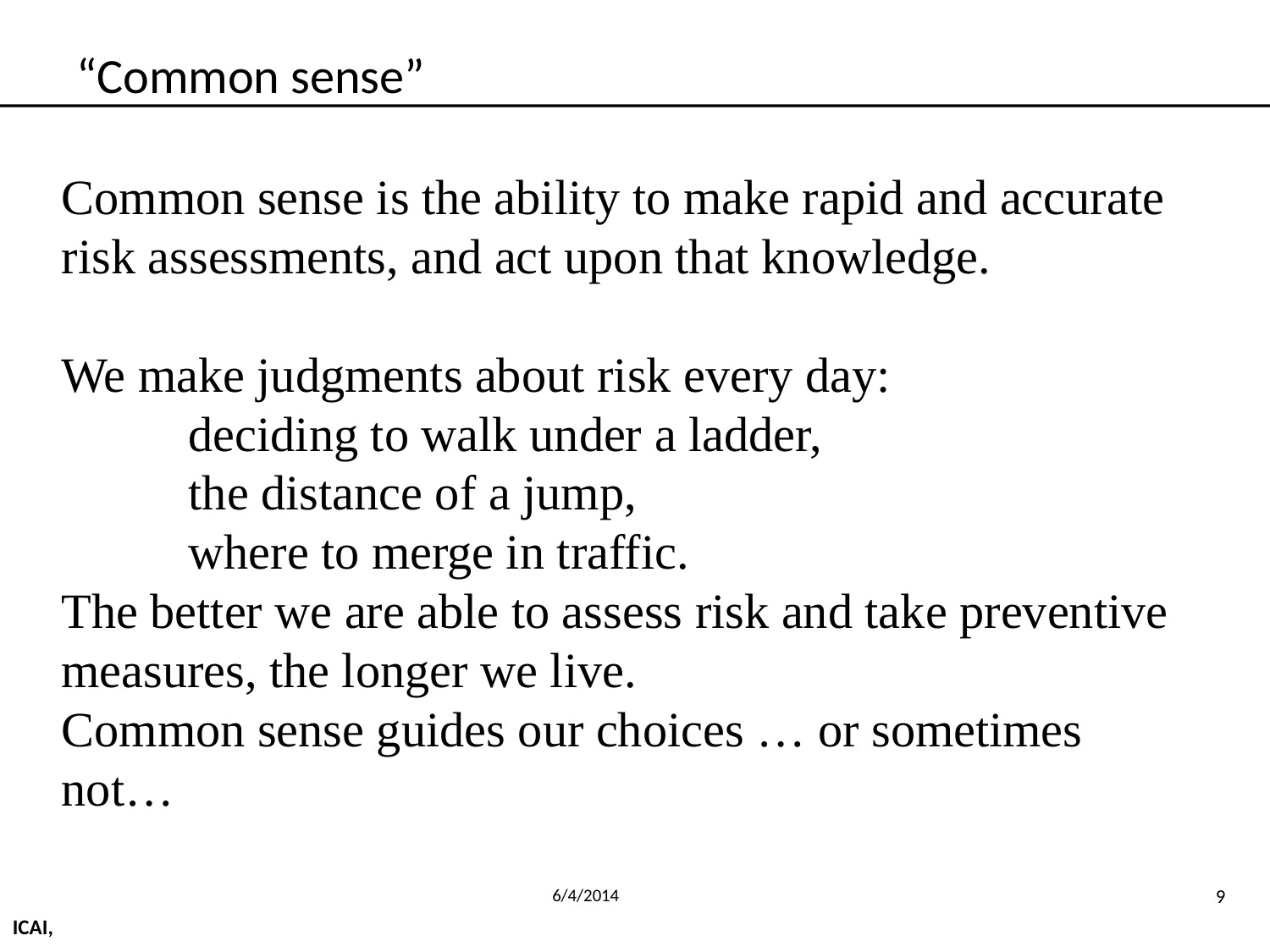

# “Common sense”
Common sense is the ability to make rapid and accurate risk assessments, and act upon that knowledge.

We make judgments about risk every day:
	deciding to walk under a ladder,
	the distance of a jump,
	where to merge in traffic.
The better we are able to assess risk and take preventive measures, the longer we live.
Common sense guides our choices … or sometimes not…
6/4/2014